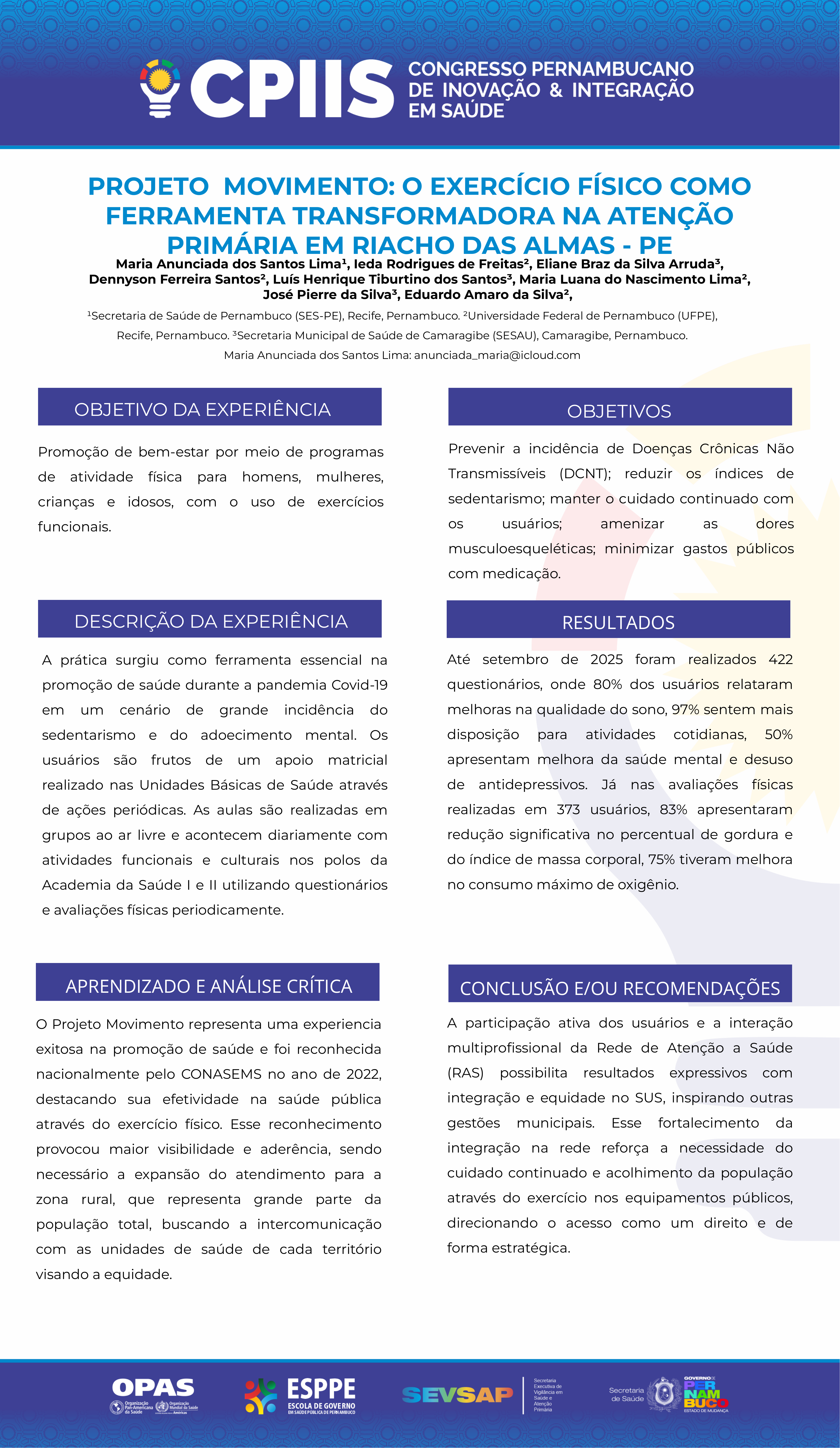

PROJETO  MOVIMENTO: O EXERCÍCIO FÍSICO COMO FERRAMENTA TRANSFORMADORA NA ATENÇÃO PRIMÁRIA EM RIACHO DAS ALMAS - PE
Maria Anunciada dos Santos Lima¹, Ieda Rodrigues de Freitas², Eliane Braz da Silva Arruda³, Dennyson Ferreira Santos², Luís Henrique Tiburtino dos Santos³, Maria Luana do Nascimento Lima², José Pierre da Silva³, Eduardo Amaro da Silva²,
¹Secretaria de Saúde de Pernambuco (SES-PE), Recife, Pernambuco. ²Universidade Federal de Pernambuco (UFPE), Recife, Pernambuco. ³Secretaria Municipal de Saúde de Camaragibe (SESAU), Camaragibe, Pernambuco.
Maria Anunciada dos Santos Lima: anunciada_maria@icloud.com

OBJETIVO DA EXPERIÊNCIA
OBJETIVOS
Prevenir a incidência de Doenças Crônicas Não Transmissíveis (DCNT); reduzir os índices de sedentarismo; manter o cuidado continuado com os usuários; amenizar as dores musculoesqueléticas; minimizar gastos públicos com medicação.

Promoção de bem-estar por meio de programas de atividade física para homens, mulheres, crianças e idosos, com o uso de exercícios funcionais.

DESCRIÇÃO DA EXPERIÊNCIA
RESULTADOS
Até setembro de 2025 foram realizados 422 questionários, onde 80% dos usuários relataram melhoras na qualidade do sono, 97% sentem mais disposição para atividades cotidianas, 50% apresentam melhora da saúde mental e desuso de antidepressivos. Já nas avaliações físicas realizadas em 373 usuários, 83% apresentaram redução significativa no percentual de gordura e do índice de massa corporal, 75% tiveram melhora no consumo máximo de oxigênio.
A prática surgiu como ferramenta essencial na promoção de saúde durante a pandemia Covid-19 em um cenário de grande incidência do sedentarismo e do adoecimento mental. Os usuários são frutos de um apoio matricial realizado nas Unidades Básicas de Saúde através de ações periódicas. As aulas são realizadas em grupos ao ar livre e acontecem diariamente com atividades funcionais e culturais nos polos da Academia da Saúde I e II utilizando questionários e avaliações físicas periodicamente.

APRENDIZADO E ANÁLISE CRÍTICA
CONCLUSÃO E/OU RECOMENDAÇÕES
A participação ativa dos usuários e a interação multiprofissional da Rede de Atenção a Saúde (RAS) possibilita resultados expressivos com integração e equidade no SUS, inspirando outras gestões municipais. Esse fortalecimento da integração na rede reforça a necessidade do cuidado continuado e acolhimento da população através do exercício nos equipamentos públicos, direcionando o acesso como um direito e de forma estratégica.
O Projeto Movimento representa uma experiencia exitosa na promoção de saúde e foi reconhecida nacionalmente pelo CONASEMS no ano de 2022, destacando sua efetividade na saúde pública através do exercício físico. Esse reconhecimento provocou maior visibilidade e aderência, sendo necessário a expansão do atendimento para a zona rural, que representa grande parte da população total, buscando a intercomunicação com as unidades de saúde de cada território visando a equidade.